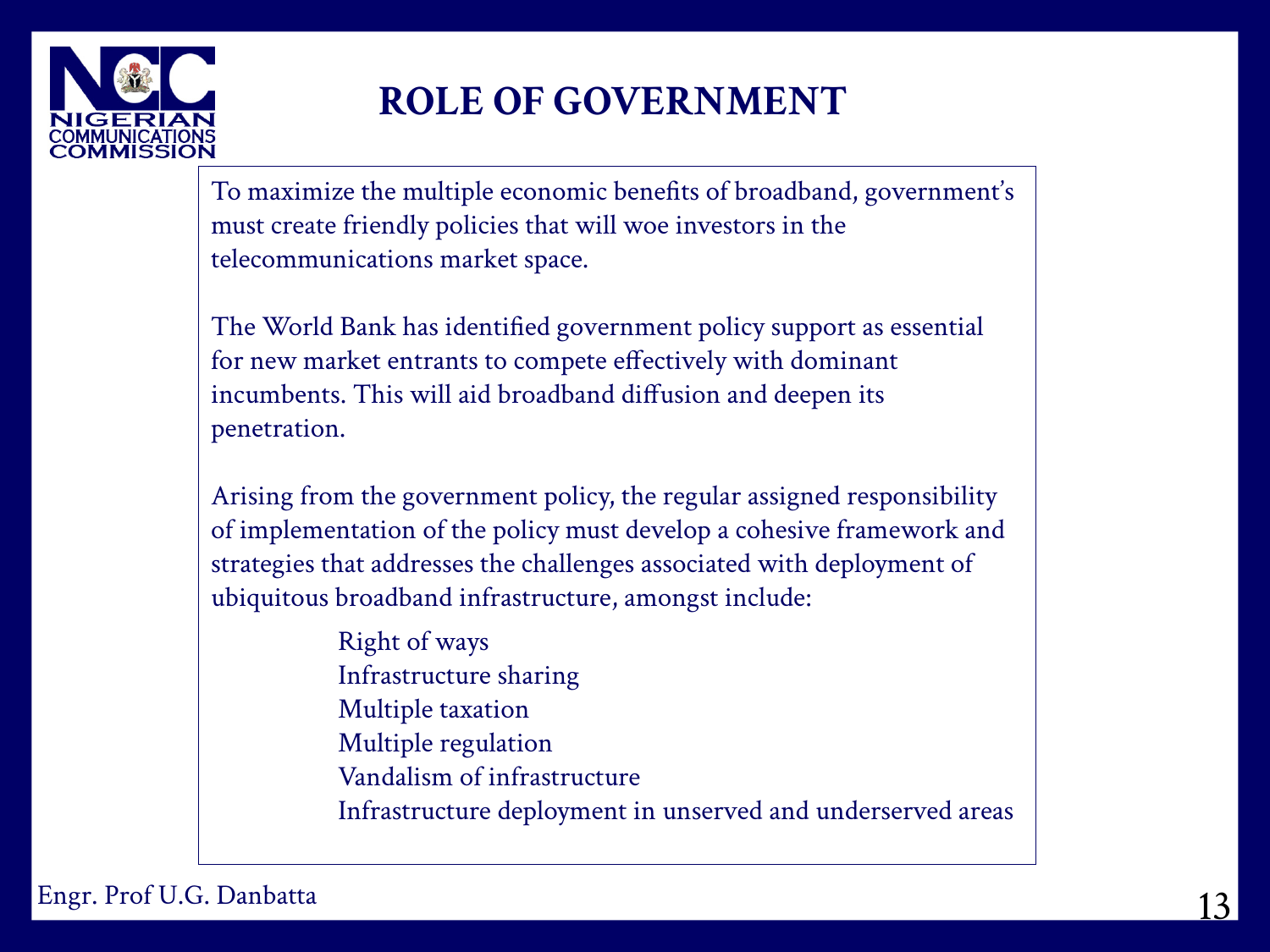

# ROLE OF GOVERNMENT
To maximize the multiple economic benefits of broadband, government’s must create friendly policies that will woe investors in the telecommunications market space.

The World Bank has identified government policy support as essential for new market entrants to compete effectively with dominant incumbents. This will aid broadband diffusion and deepen its penetration.

Arising from the government policy, the regular assigned responsibility of implementation of the policy must develop a cohesive framework and strategies that addresses the challenges associated with deployment of ubiquitous broadband infrastructure, amongst include:
	Right of ways
	Infrastructure sharing
	Multiple taxation
	Multiple regulation
	Vandalism of infrastructure
	Infrastructure deployment in unserved and underserved areas

Engr. Prof U.G. Danbatta
13